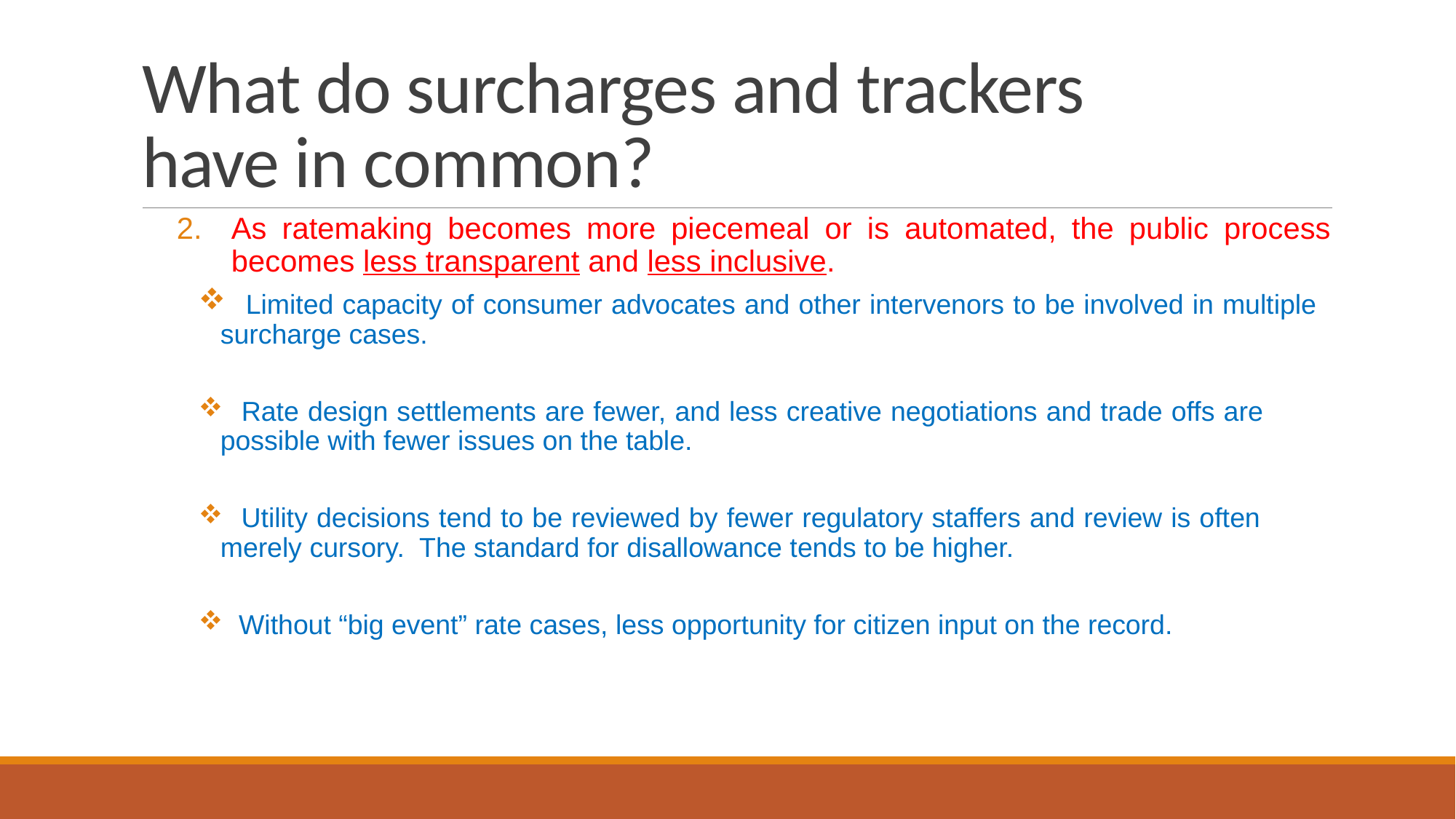

# What do surcharges and trackers have in common?
As ratemaking becomes more piecemeal or is automated, the public process becomes less transparent and less inclusive.
  Limited capacity of consumer advocates and other intervenors to be involved in multiple 	surcharge cases.

  Rate design settlements are fewer, and less creative negotiations and trade offs are 	possible with fewer issues on the table.

  Utility decisions tend to be reviewed by fewer regulatory staffers and review is often 	merely cursory.  The standard for disallowance tends to be higher.

  Without “big event” rate cases, less opportunity for citizen input on the record.